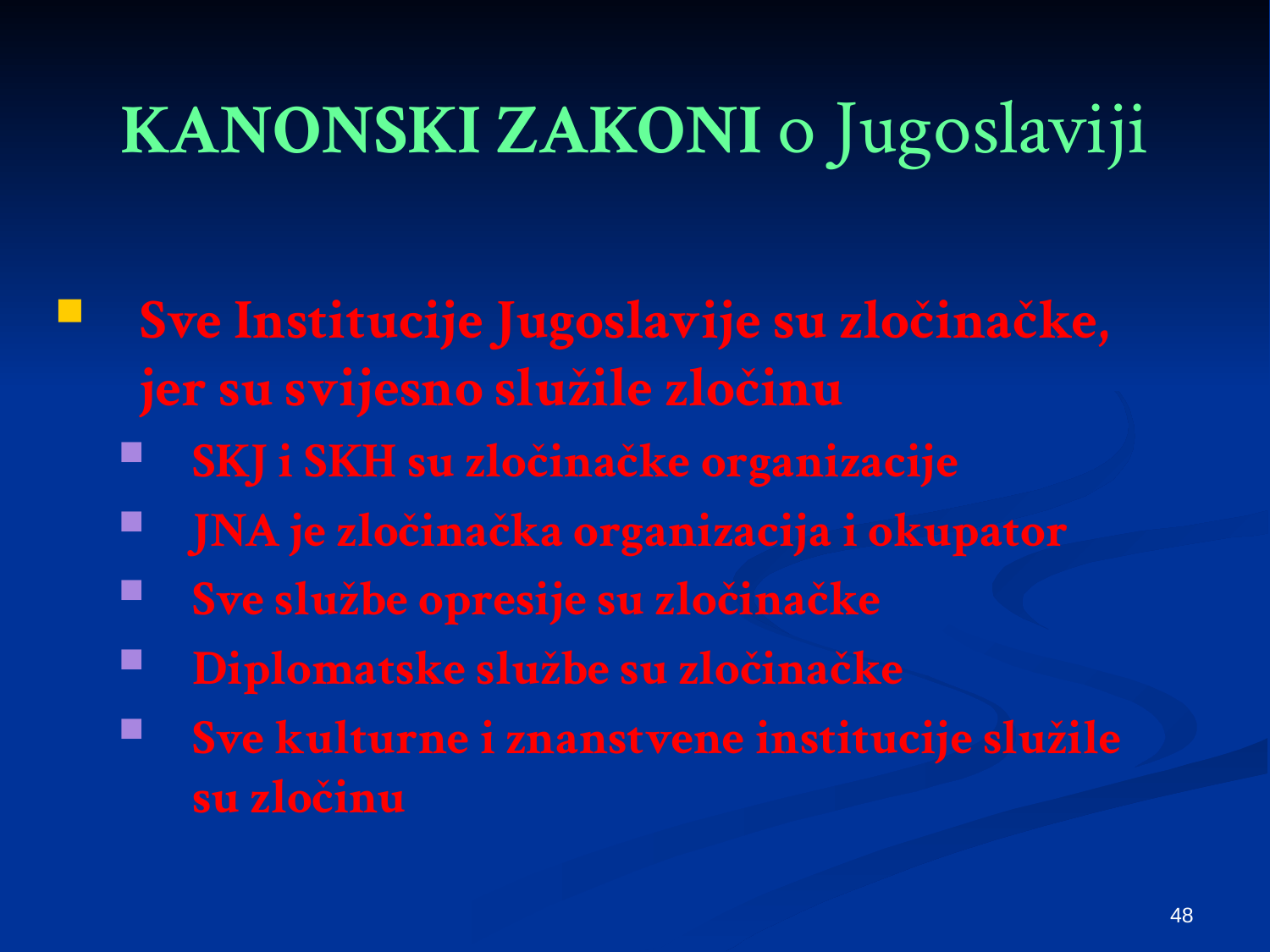

# KANONSKI ZAKONI o Jugoslaviji

Sve Institucije Jugoslavije su zločinačke, jer su svijesno služile zločinu
SKJ i SKH su zločinačke organizacije
JNA je zločinačka organizacija i okupator
Sve službe opresije su zločinačke
Diplomatske službe su zločinačke
Sve kulturne i znanstvene institucije služile su zločinu

48